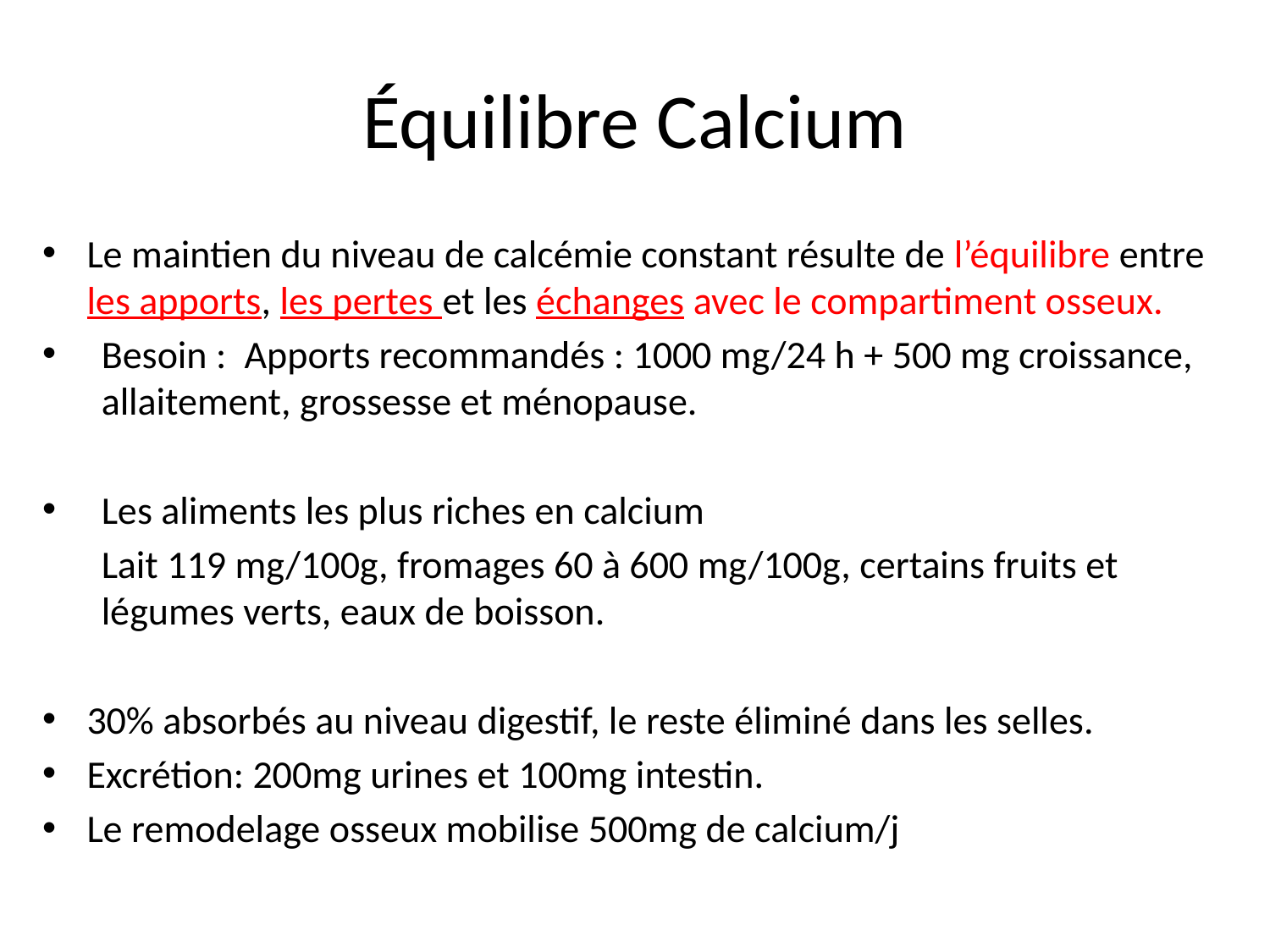

# Équilibre Calcium
Le maintien du niveau de calcémie constant résulte de l’équilibre entre les apports, les pertes et les échanges avec le compartiment osseux.
Besoin :  Apports recommandés : 1000 mg/24 h + 500 mg croissance, allaitement, grossesse et ménopause.

Les aliments les plus riches en calcium
	Lait 119 mg/100g, fromages 60 à 600 mg/100g, certains fruits et légumes verts, eaux de boisson.

30% absorbés au niveau digestif, le reste éliminé dans les selles.
Excrétion: 200mg urines et 100mg intestin.
Le remodelage osseux mobilise 500mg de calcium/j